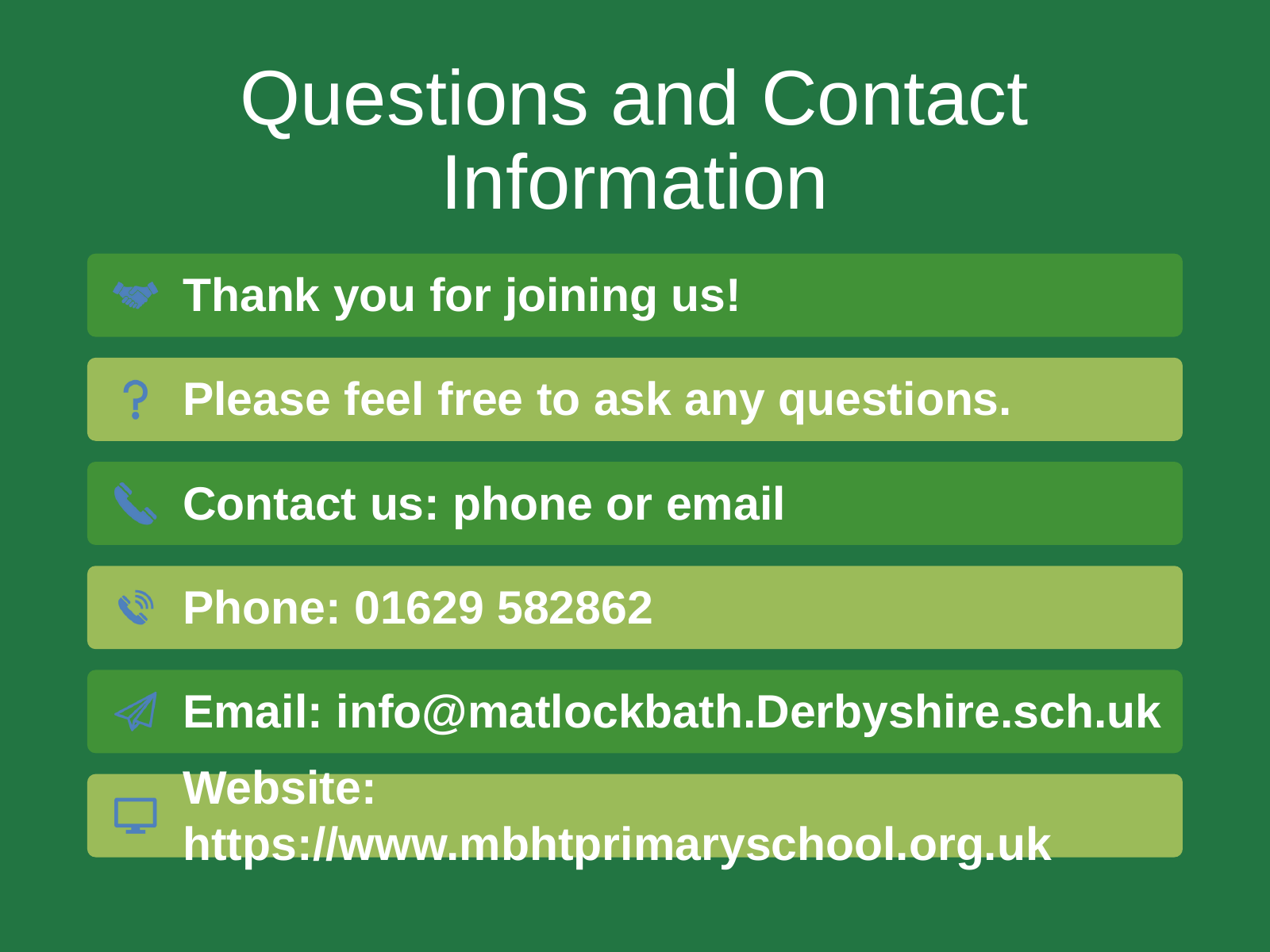

Questions and Contact Information

Thank you for joining us!

Please feel free to ask any questions.

Contact us: phone or email

Phone: 01629 582862

Email: info@matlockbath.Derbyshire.sch.uk

Website: https://www.mbhtprimaryschool.org.uk